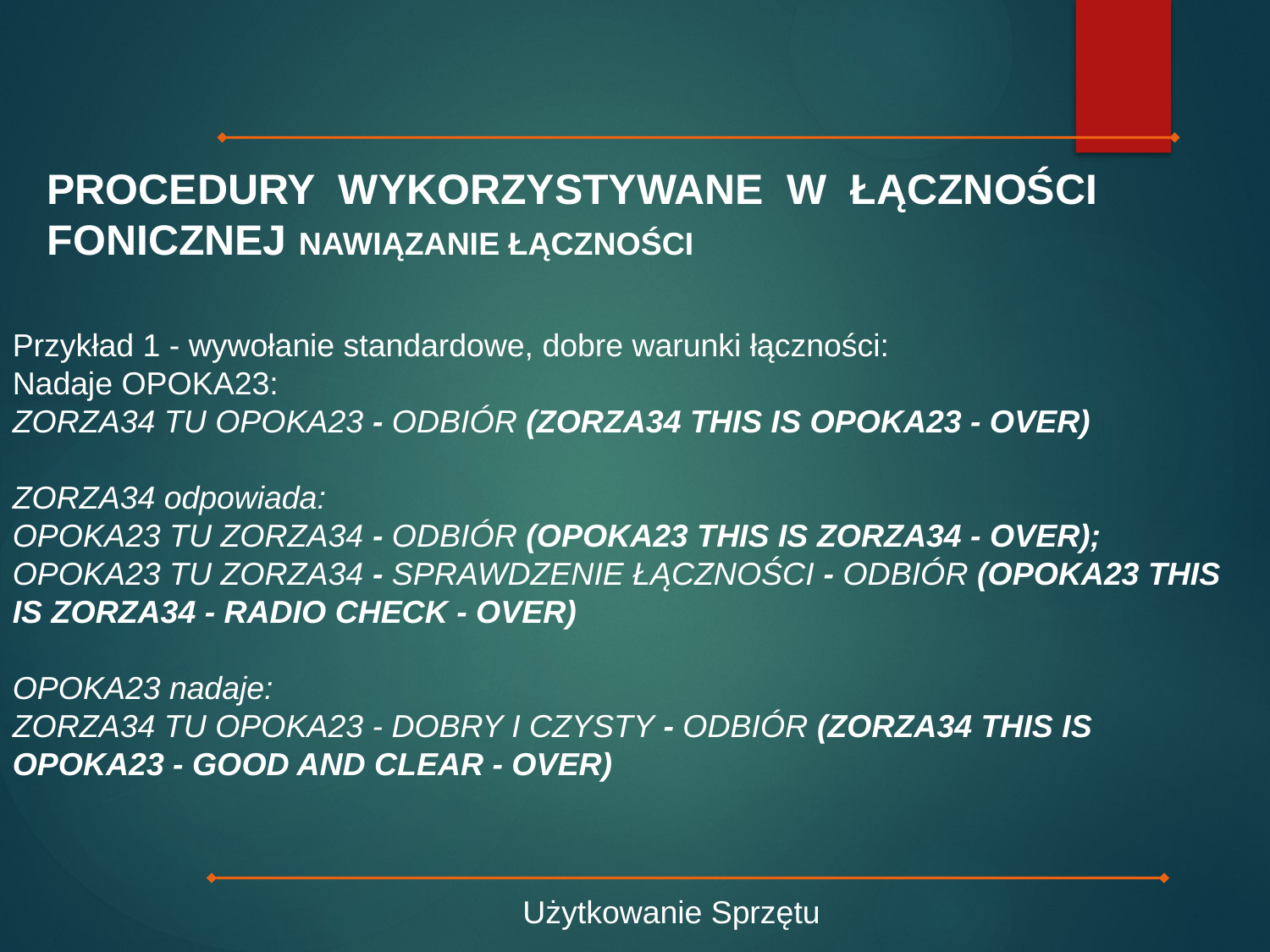

PROCEDURY  WYKORZYSTYWANE  W  ŁĄCZNOŚCI FONICZNEJ NAWIĄZANIE ŁĄCZNOŚCI
Przykład 1 - wywołanie standardowe, dobre warunki łączności:
Nadaje OPOKA23:
ZORZA34 TU OPOKA23 - ODBIÓR (ZORZA34 THIS IS OPOKA23 - OVER)

ZORZA34 odpowiada:
OPOKA23 TU ZORZA34 - ODBIÓR (OPOKA23 THIS IS ZORZA34 - OVER);
OPOKA23 TU ZORZA34 - SPRAWDZENIE ŁĄCZNOŚCI - ODBIÓR (OPOKA23 THIS IS ZORZA34 - RADIO CHECK - OVER)

OPOKA23 nadaje:
ZORZA34 TU OPOKA23 - DOBRY I CZYSTY - ODBIÓR (ZORZA34 THIS IS OPOKA23 - GOOD AND CLEAR - OVER)

Użytkowanie Sprzętu